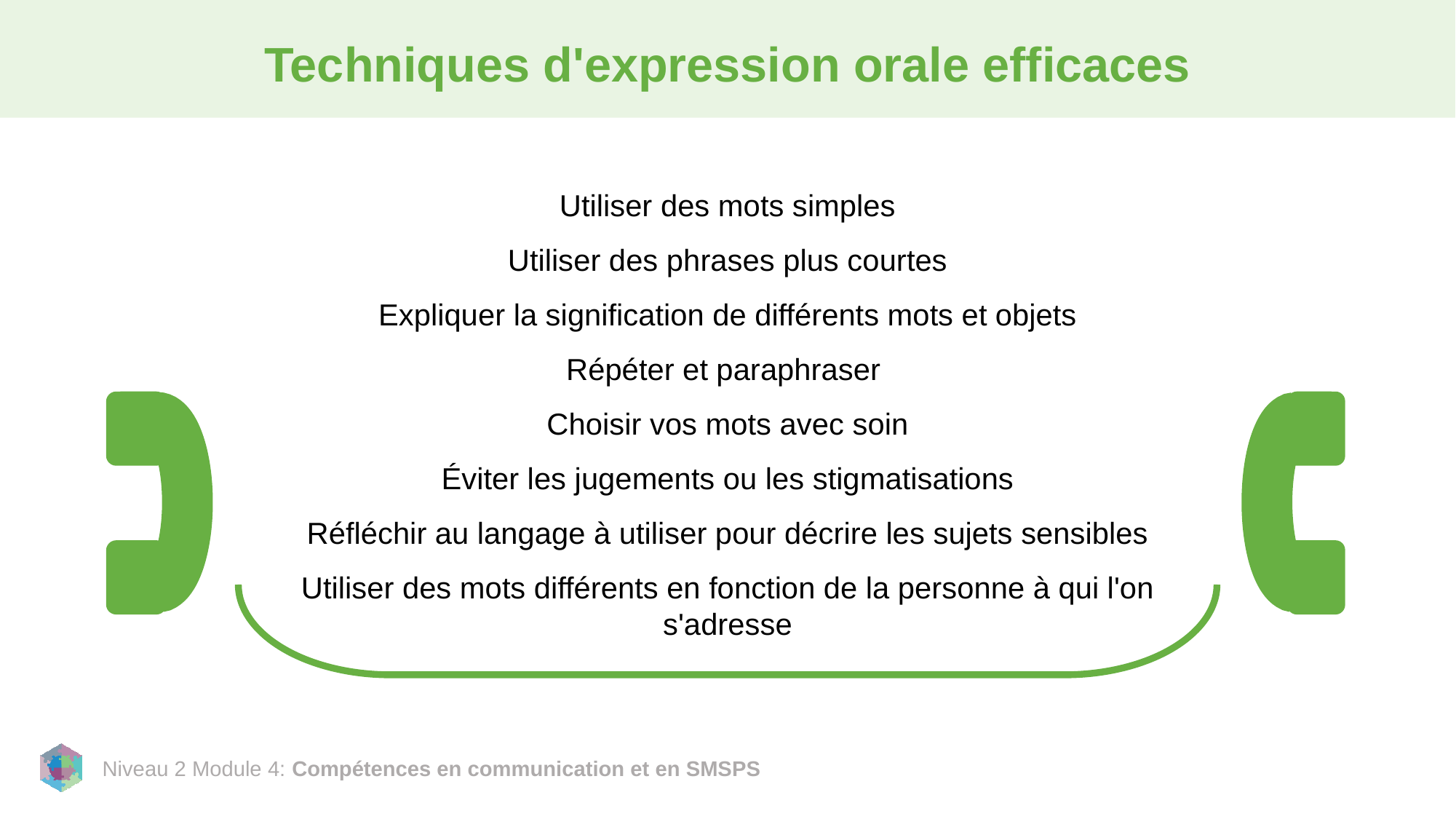

# Techniques d'expression orale efficaces

Utiliser des mots simples
Utiliser des phrases plus courtes
Expliquer la signification de différents mots et objets
Répéter et paraphraser
Choisir vos mots avec soin
Éviter les jugements ou les stigmatisations
Réfléchir au langage à utiliser pour décrire les sujets sensibles
Utiliser des mots différents en fonction de la personne à qui l'on s'adresse